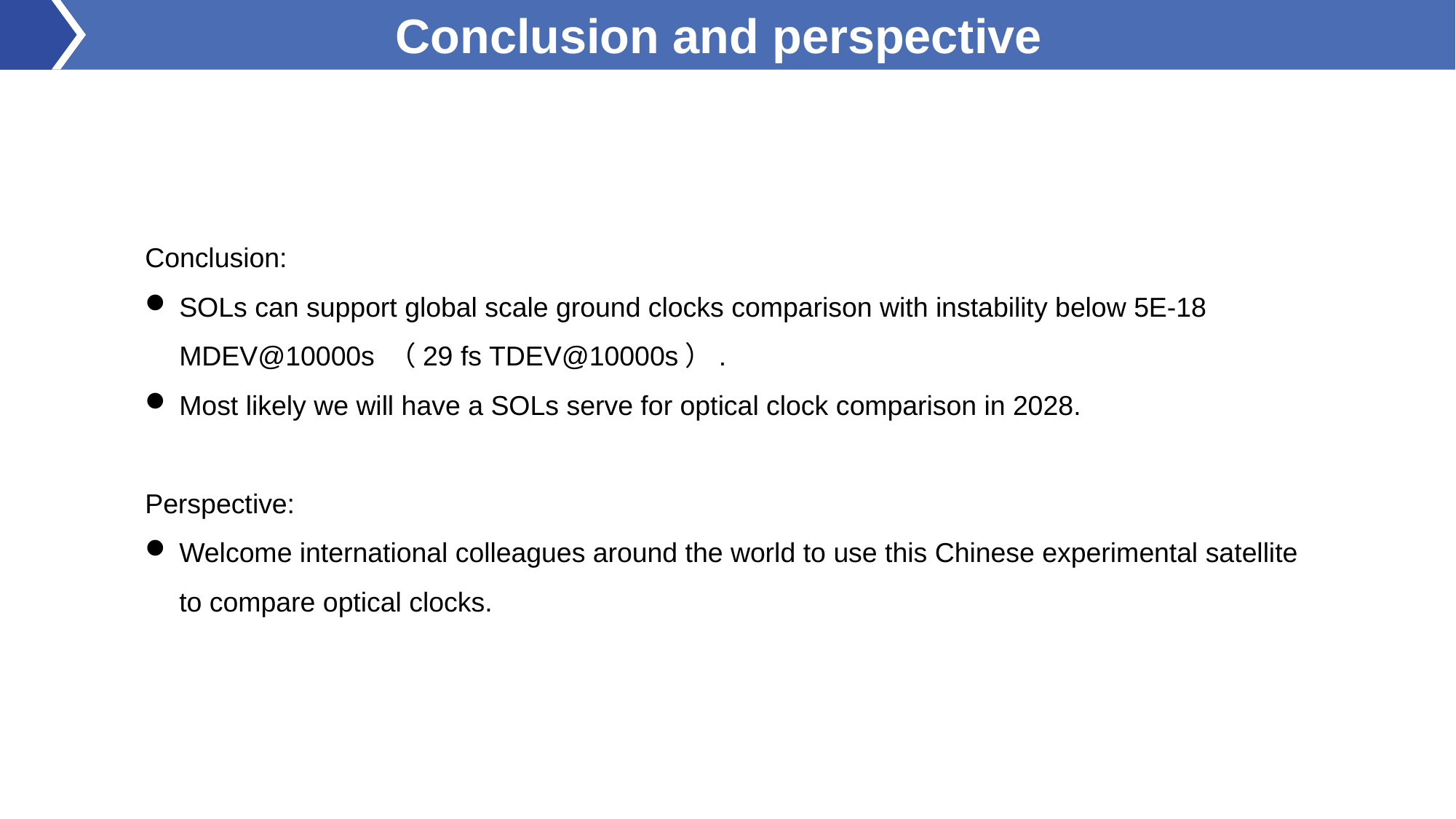

Conclusion and perspective
Conclusion:
SOLs can support global scale ground clocks comparison with instability below 5E-18 MDEV@10000s （29 fs TDEV@10000s）.
Most likely we will have a SOLs serve for optical clock comparison in 2028.

Perspective:
Welcome international colleagues around the world to use this Chinese experimental satellite to compare optical clocks.